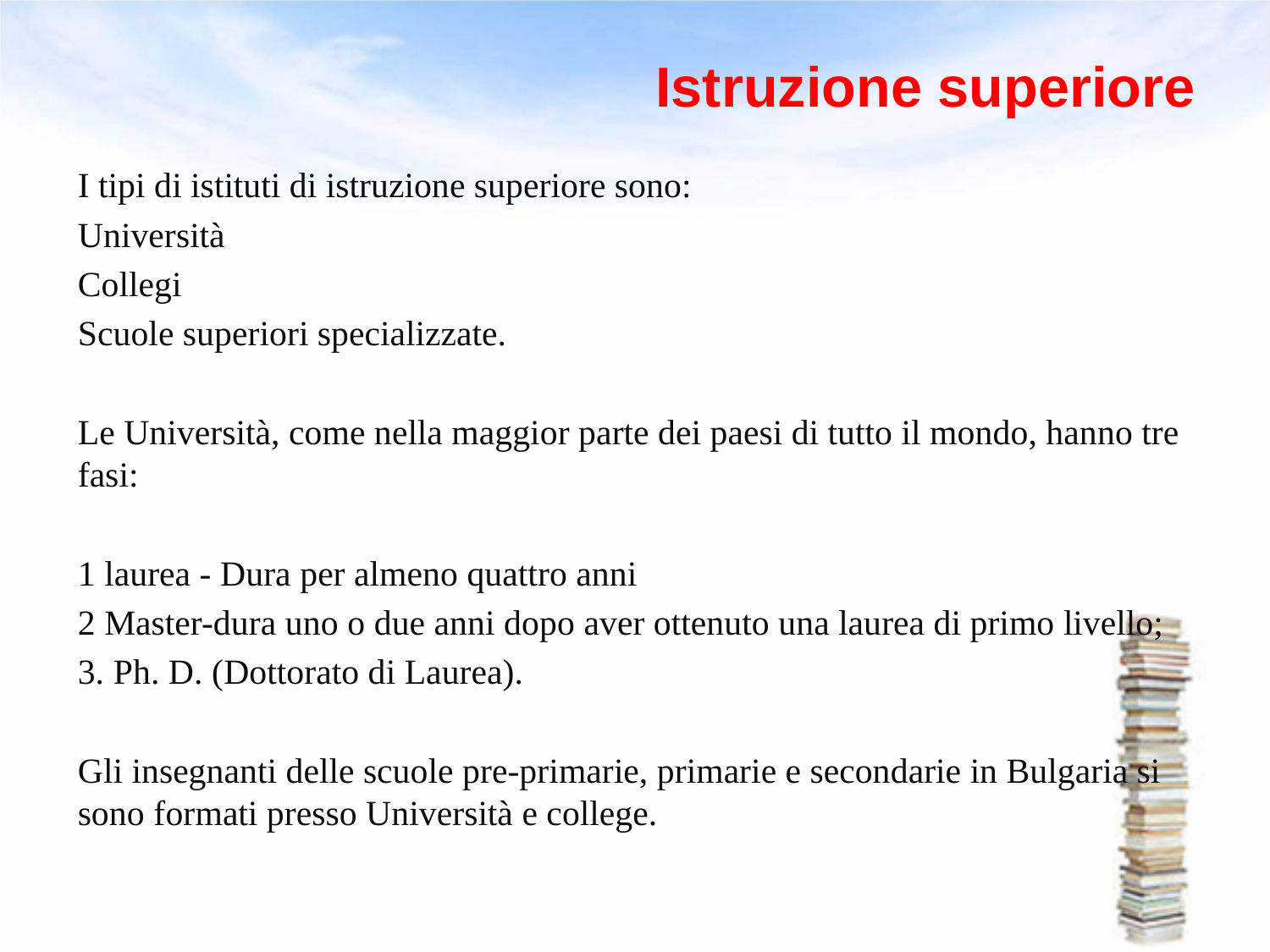

# Istruzione superiore
I tipi di istituti di istruzione superiore sono:
Università
Collegi
Scuole superiori specializzate.

Le Università, come nella maggior parte dei paesi di tutto il mondo, hanno tre fasi:

1 laurea - Dura per almeno quattro anni
2 Master-dura uno o due anni dopo aver ottenuto una laurea di primo livello;
3. Ph. D. (Dottorato di Laurea).

Gli insegnanti delle scuole pre-primarie, primarie e secondarie in Bulgaria si sono formati presso Università e college.